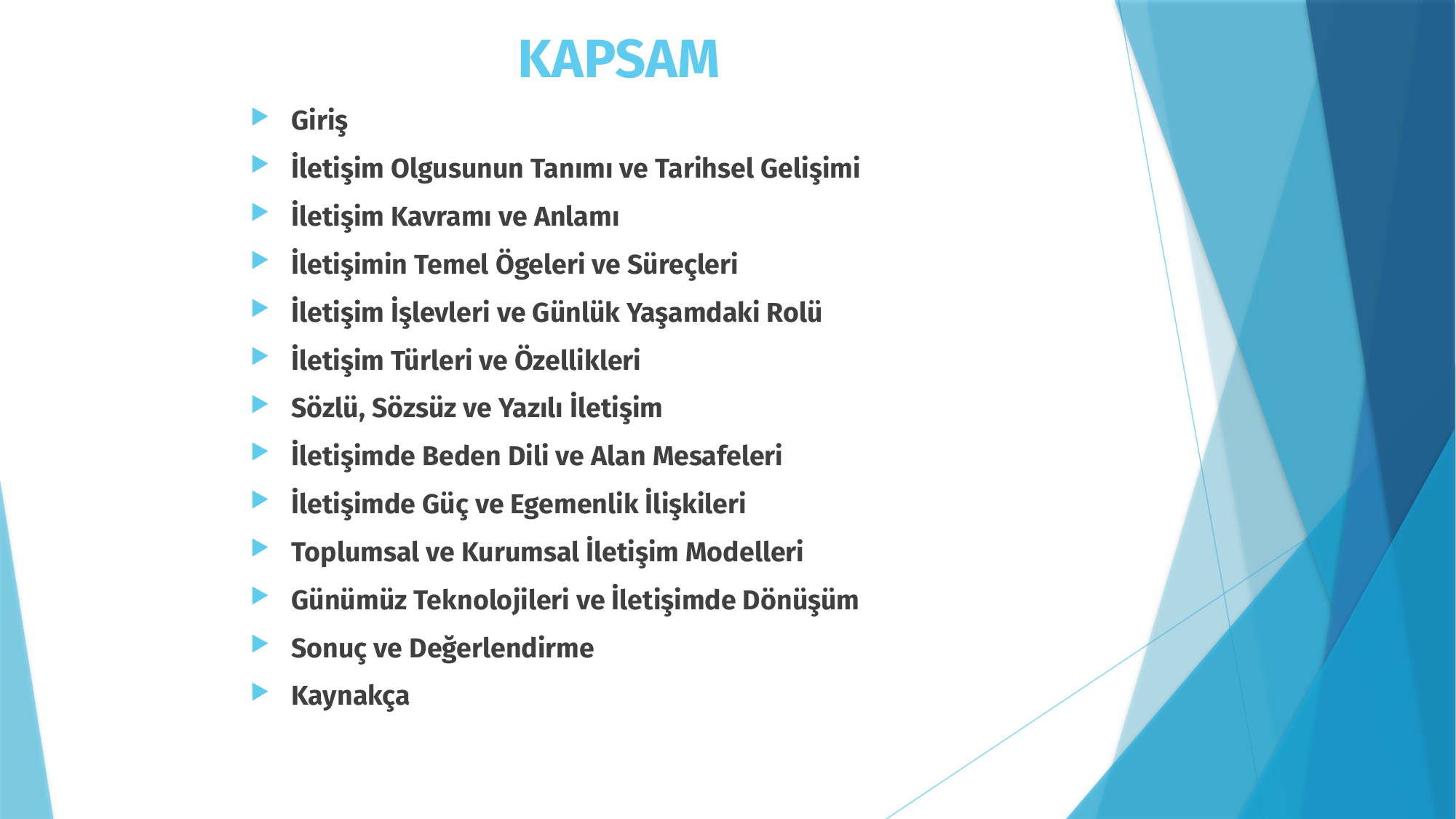

# KAPSAM
Giriş
İletişim Olgusunun Tanımı ve Tarihsel Gelişimi
İletişim Kavramı ve Anlamı
İletişimin Temel Ögeleri ve Süreçleri
İletişim İşlevleri ve Günlük Yaşamdaki Rolü
İletişim Türleri ve Özellikleri
Sözlü, Sözsüz ve Yazılı İletişim
İletişimde Beden Dili ve Alan Mesafeleri
İletişimde Güç ve Egemenlik İlişkileri
Toplumsal ve Kurumsal İletişim Modelleri
Günümüz Teknolojileri ve İletişimde Dönüşüm
Sonuç ve Değerlendirme
Kaynakça